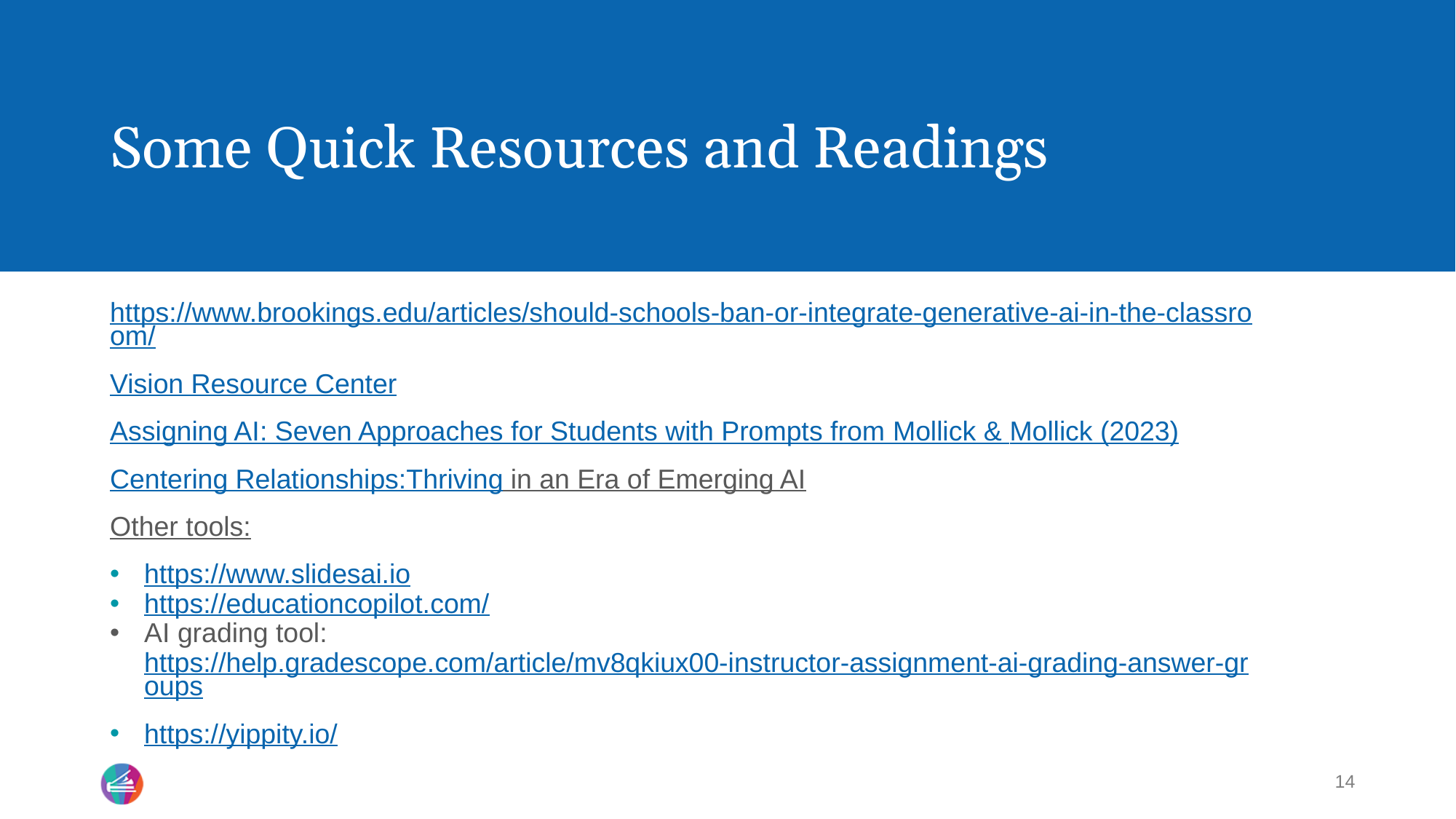

# Some Quick Resources and Readings
https://www.brookings.edu/articles/should-schools-ban-or-integrate-generative-ai-in-the-classroom/
Vision Resource Center
Assigning AI: Seven Approaches for Students with Prompts from Mollick & Mollick (2023)
Centering Relationships:Thriving in an Era of Emerging AI
Other tools:
https://www.slidesai.io
https://educationcopilot.com/
AI grading tool: https://help.gradescope.com/article/mv8qkiux00-instructor-assignment-ai-grading-answer-groups
https://yippity.io/

14